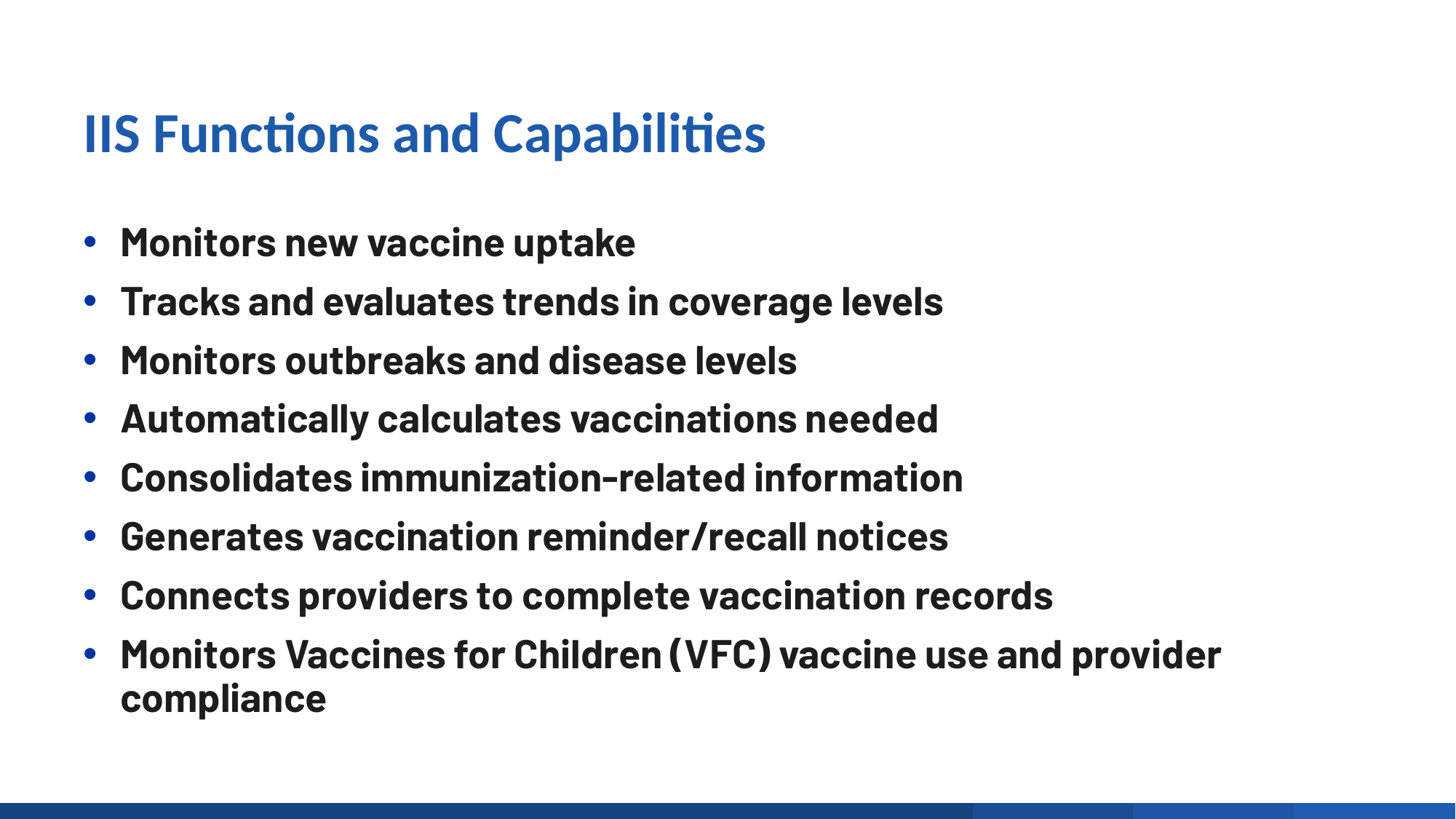

# IIS Functions and Capabilities
Monitors new vaccine uptake
Tracks and evaluates trends in coverage levels
Monitors outbreaks and disease levels
Automatically calculates vaccinations needed
Consolidates immunization-related information
Generates vaccination reminder/recall notices
Connects providers to complete vaccination records
Monitors Vaccines for Children (VFC) vaccine use and provider compliance